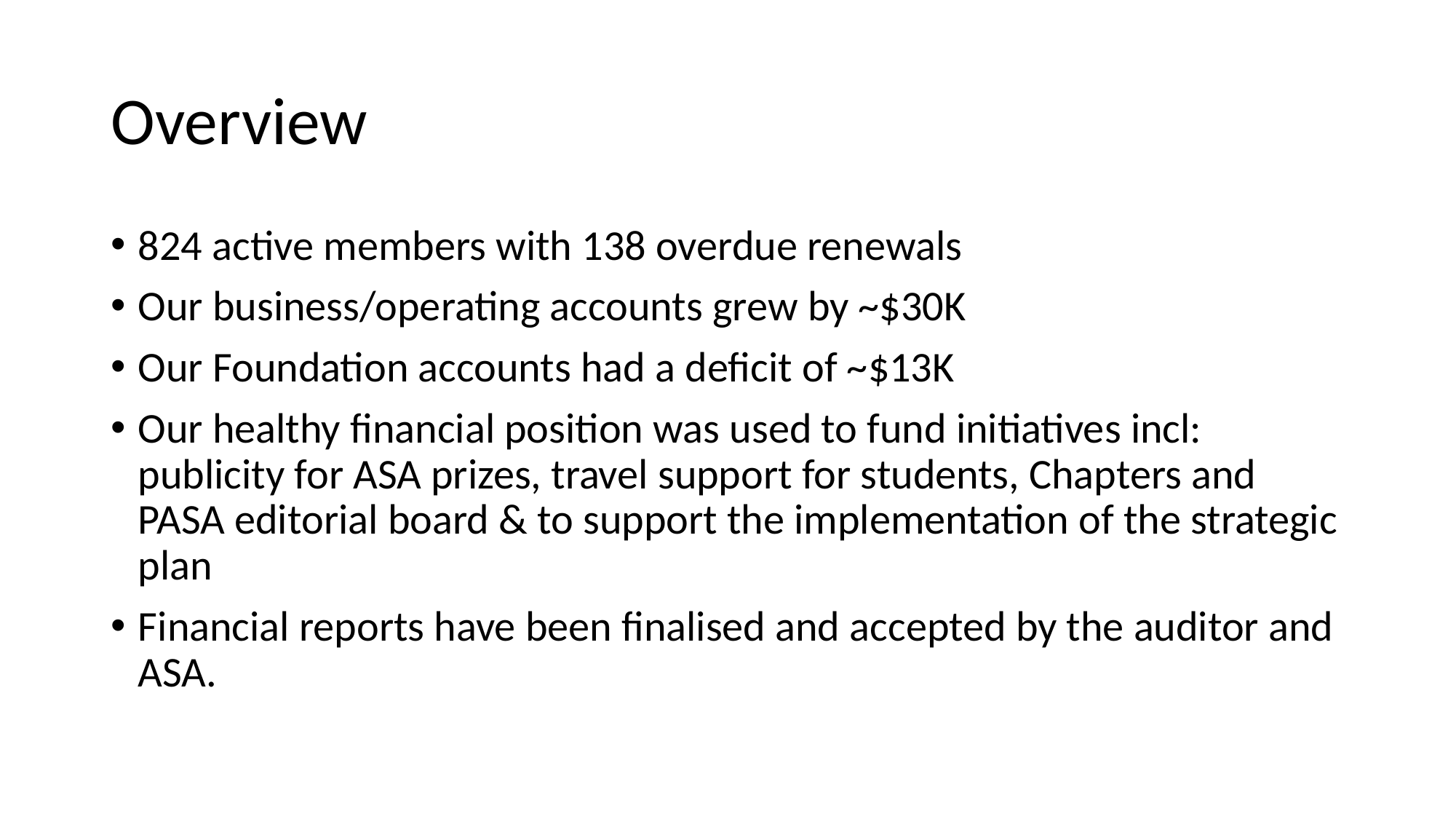

# Overview
824 active members with 138 overdue renewals
Our business/operating accounts grew by ~$30K
Our Foundation accounts had a deficit of ~$13K
Our healthy financial position was used to fund initiatives incl: publicity for ASA prizes, travel support for students, Chapters and PASA editorial board & to support the implementation of the strategic plan
Financial reports have been finalised and accepted by the auditor and ASA.